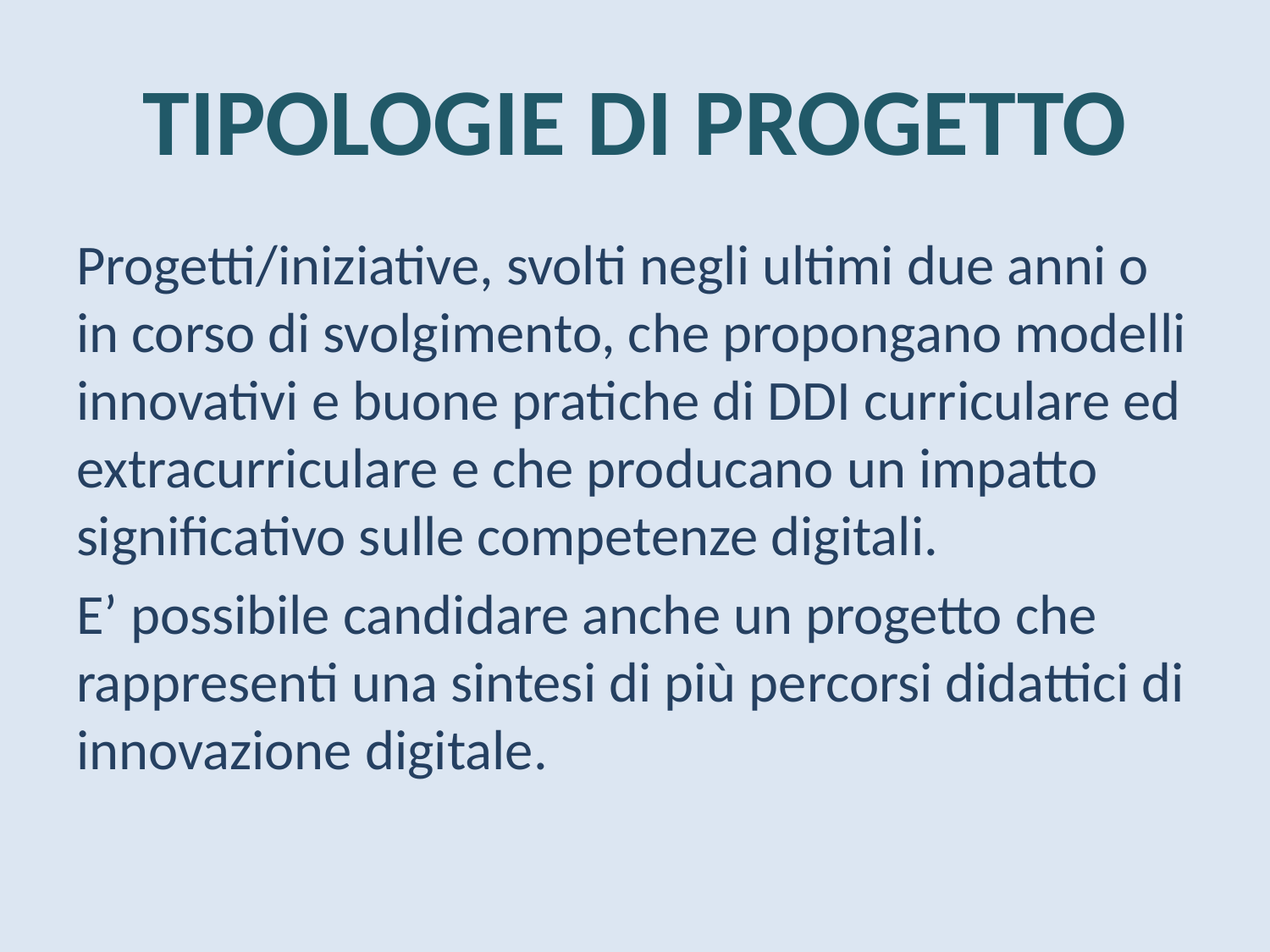

# TIPOLOGIE DI PROGETTO
Progetti/iniziative, svolti negli ultimi due anni o in corso di svolgimento, che propongano modelli innovativi e buone pratiche di DDI curriculare ed extracurriculare e che producano un impatto significativo sulle competenze digitali.
E’ possibile candidare anche un progetto che rappresenti una sintesi di più percorsi didattici di innovazione digitale.